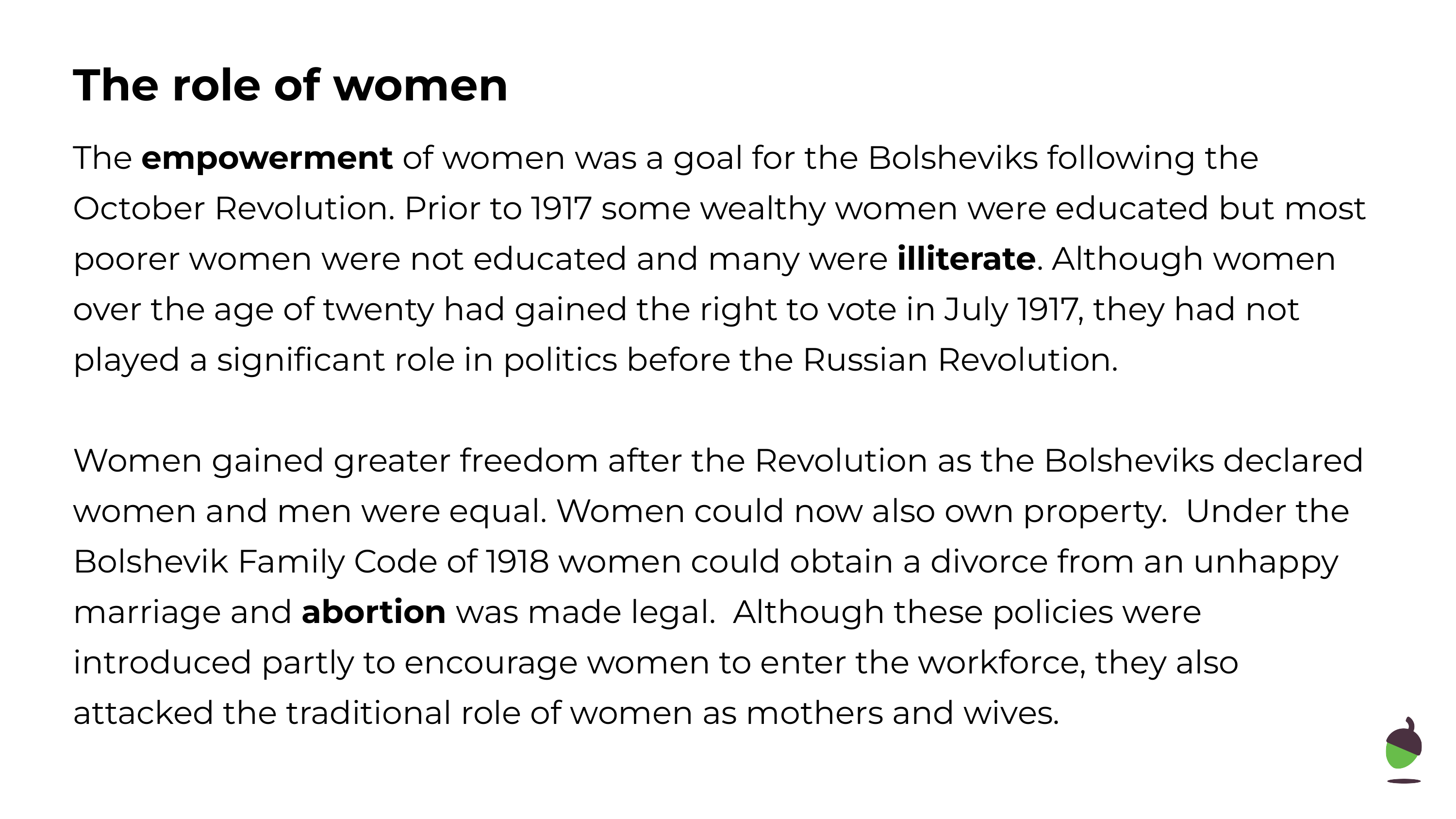

# The role of women
The empowerment of women was a goal for the Bolsheviks following the October Revolution. Prior to 1917 some wealthy women were educated but most poorer women were not educated and many were illiterate. Although women over the age of twenty had gained the right to vote in July 1917, they had not played a significant role in politics before the Russian Revolution.

Women gained greater freedom after the Revolution as the Bolsheviks declared women and men were equal. Women could now also own property.  Under the Bolshevik Family Code of 1918 women could obtain a divorce from an unhappy marriage and abortion was made legal.  Although these policies were introduced partly to encourage women to enter the workforce, they also attacked the traditional role of women as mothers and wives.

3